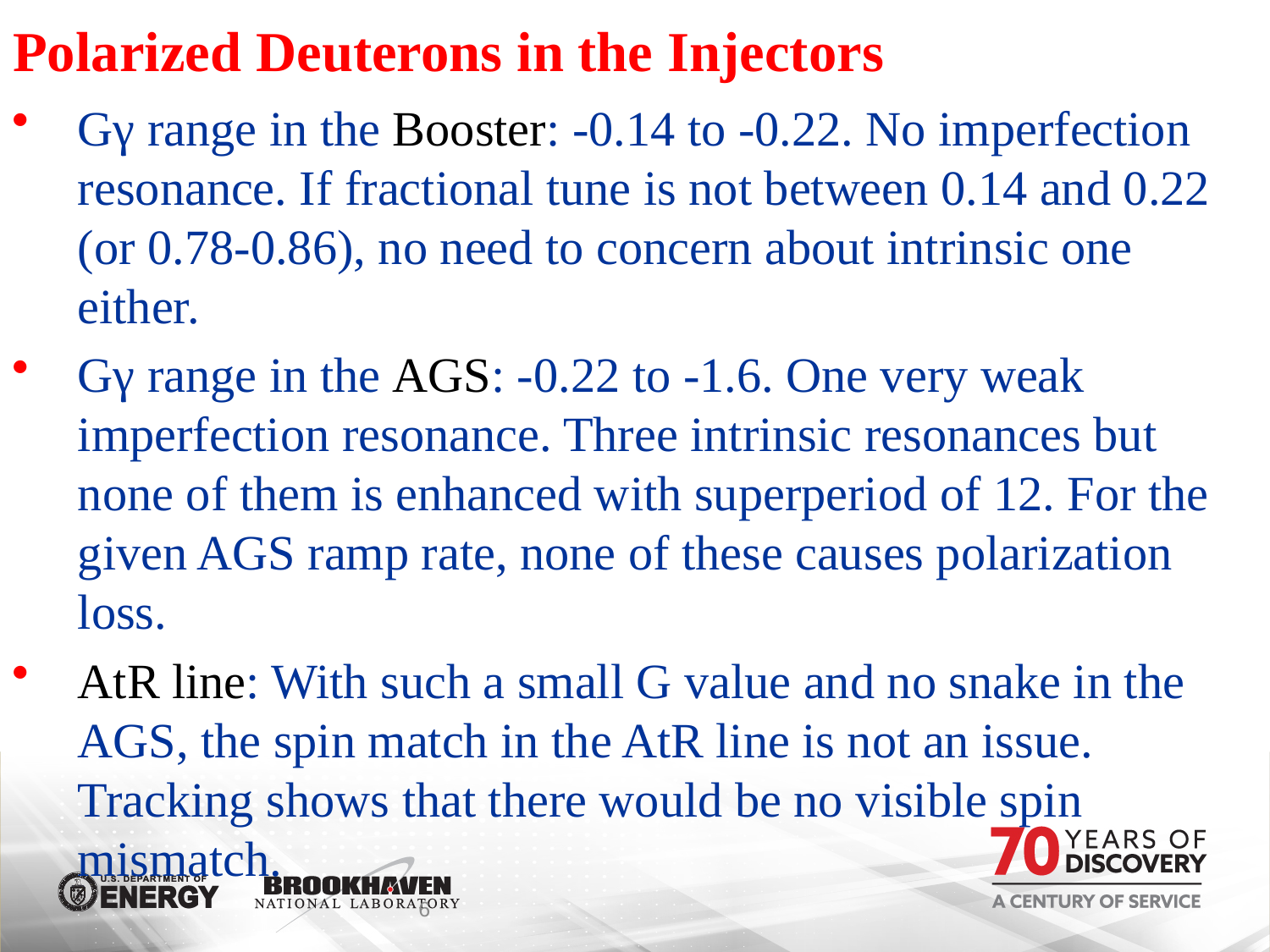

Polarized Deuterons in the Injectors
Gγ range in the Booster: -0.14 to -0.22. No imperfection resonance. If fractional tune is not between 0.14 and 0.22 (or 0.78-0.86), no need to concern about intrinsic one either.
Gγ range in the AGS: -0.22 to -1.6. One very weak imperfection resonance. Three intrinsic resonances but none of them is enhanced with superperiod of 12. For the given AGS ramp rate, none of these causes polarization loss.
AtR line: With such a small G value and no snake in the AGS, the spin match in the AtR line is not an issue. Tracking shows that there would be no visible spin mismatch.

6